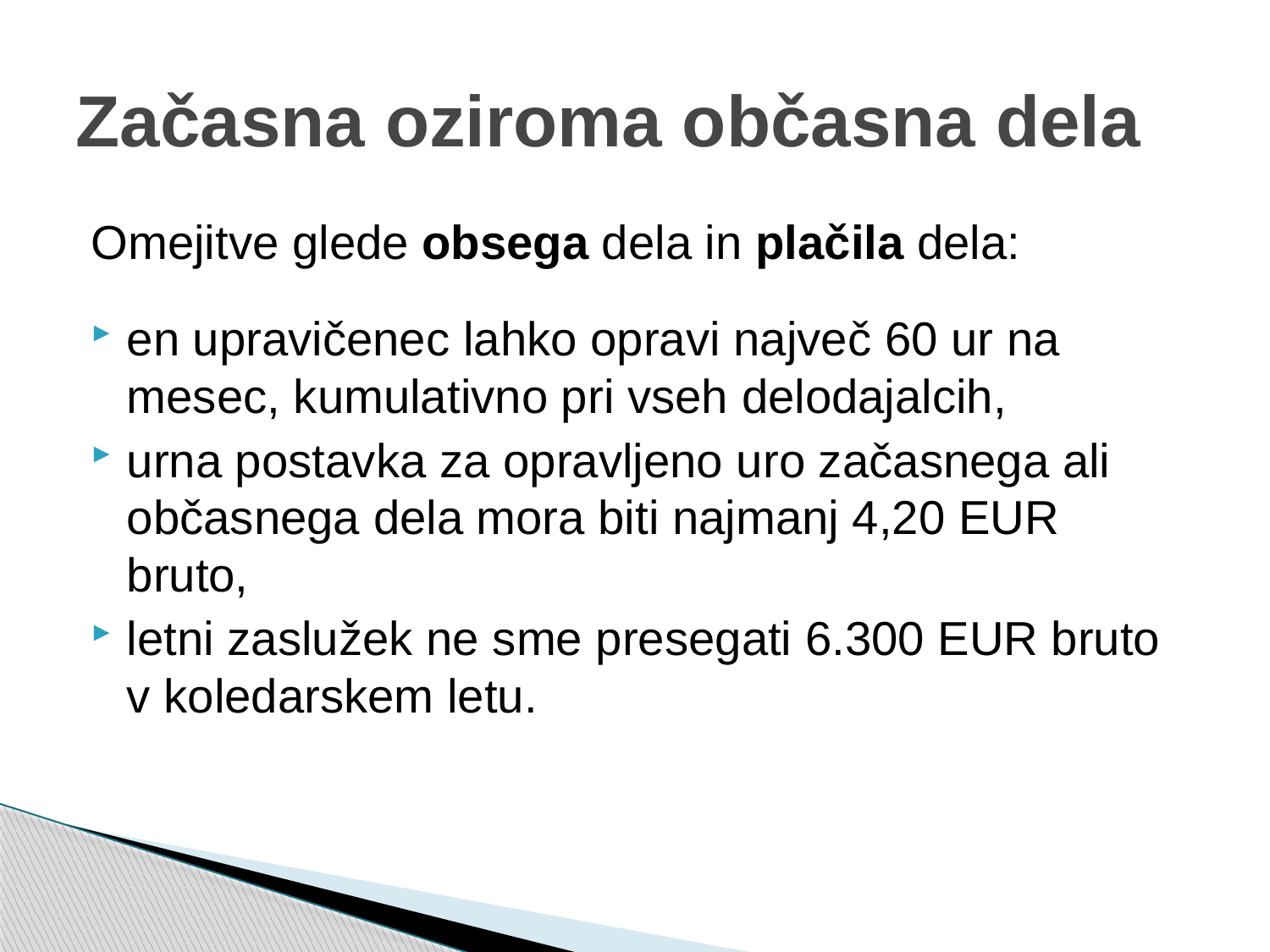

# Začasna oziroma občasna dela
Omejitve glede obsega dela in plačila dela:

en upravičenec lahko opravi največ 60 ur na mesec, kumulativno pri vseh delodajalcih,
urna postavka za opravljeno uro začasnega ali občasnega dela mora biti najmanj 4,20 EUR bruto,
letni zaslužek ne sme presegati 6.300 EUR bruto v koledarskem letu.